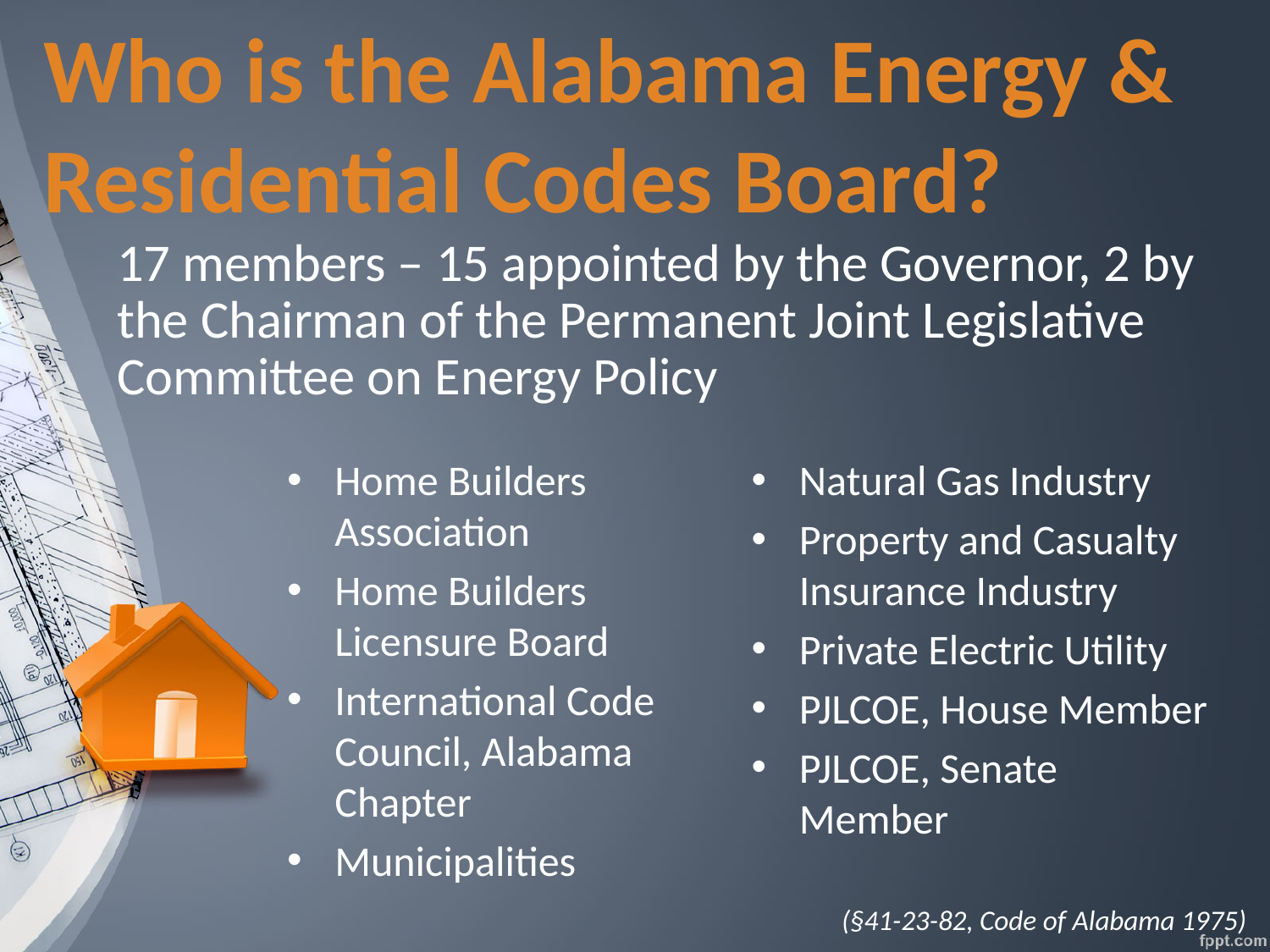

# Who is the Alabama Energy & Residential Codes Board?
17 members – 15 appointed by the Governor, 2 by the Chairman of the Permanent Joint Legislative Committee on Energy Policy
Home Builders Association
Home Builders Licensure Board
International Code Council, Alabama Chapter
Municipalities
Natural Gas Industry
Property and Casualty Insurance Industry
Private Electric Utility
PJLCOE, House Member
PJLCOE, Senate Member
(§41-23-82, Code of Alabama 1975)